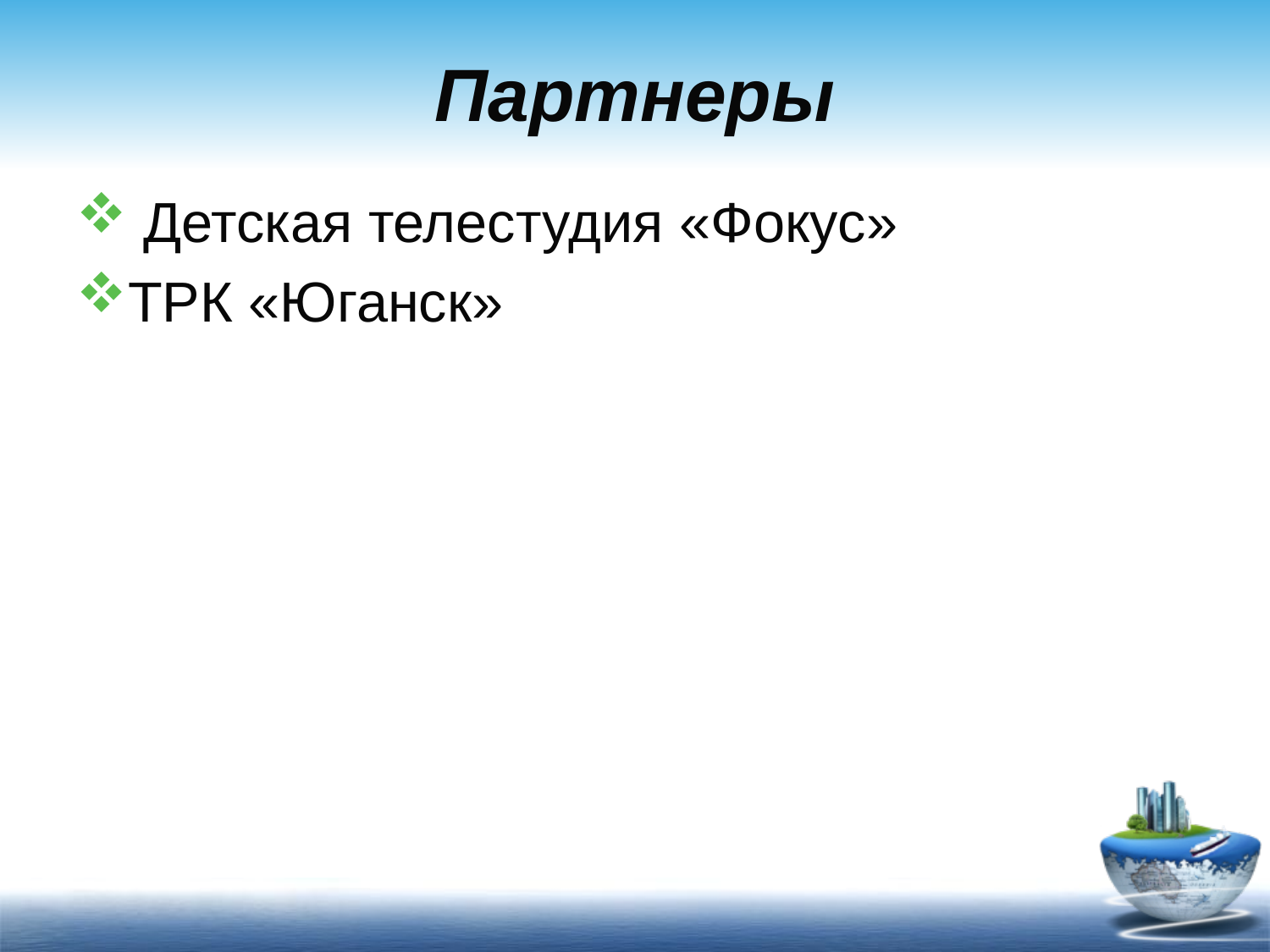

# Партнеры
 Детская телестудия «Фокус»
ТРК «Юганск»